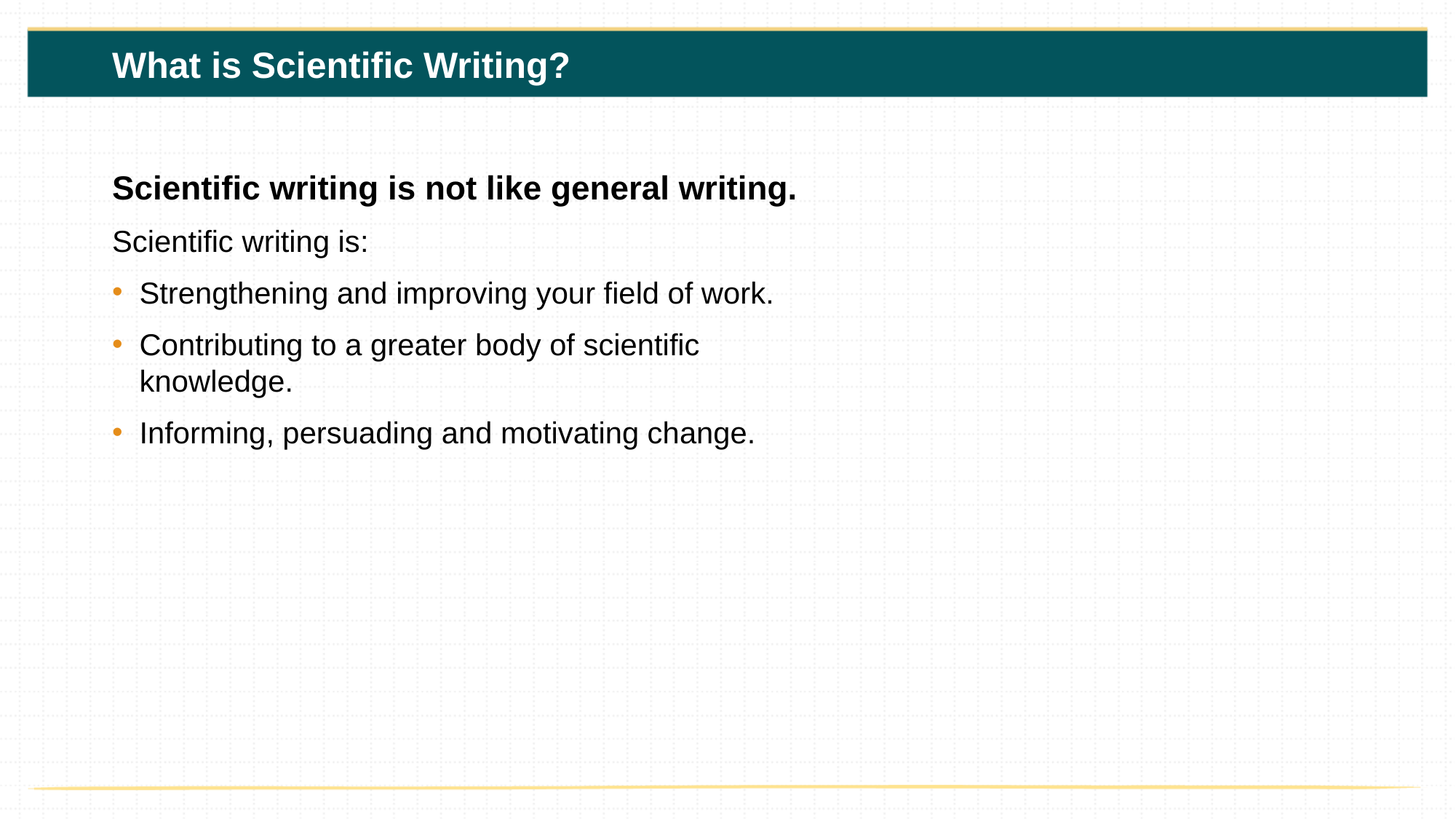

What is Scientific Writing?
Scientific writing is not like general writing.
Scientific writing is:
Strengthening and improving your field of work.
Contributing to a greater body of scientific knowledge.
Informing, persuading and motivating change.